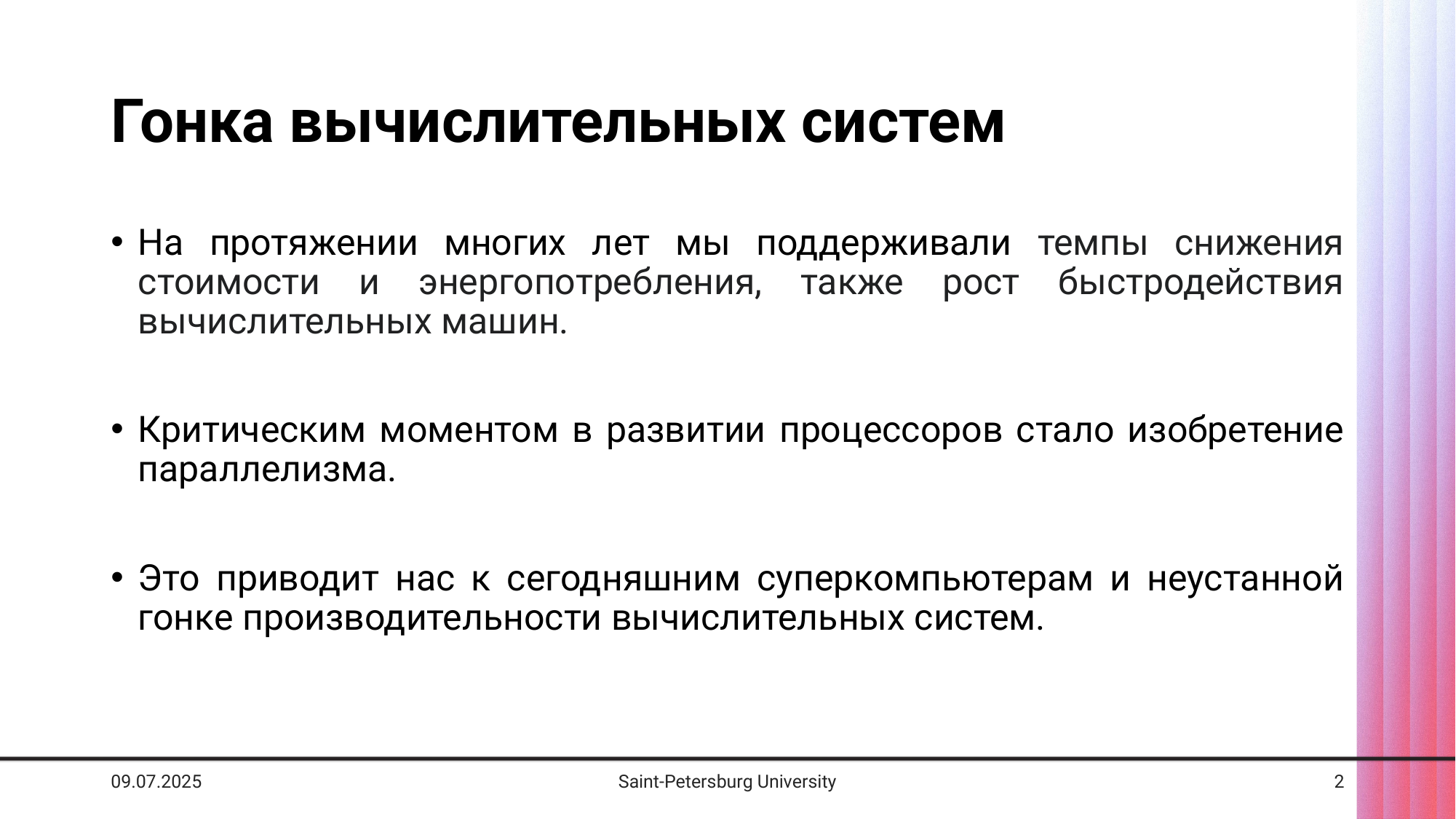

# Гонка вычислительных систем
На протяжении многих лет мы поддерживали темпы снижения стоимости и энергопотребления, также рост быстродействия вычислительных машин.

Критическим моментом в развитии процессоров стало изобретение параллелизма.

Это приводит нас к сегодняшним суперкомпьютерам и неустанной гонке производительности вычислительных систем.
09.07.2025
Saint-Petersburg University
2